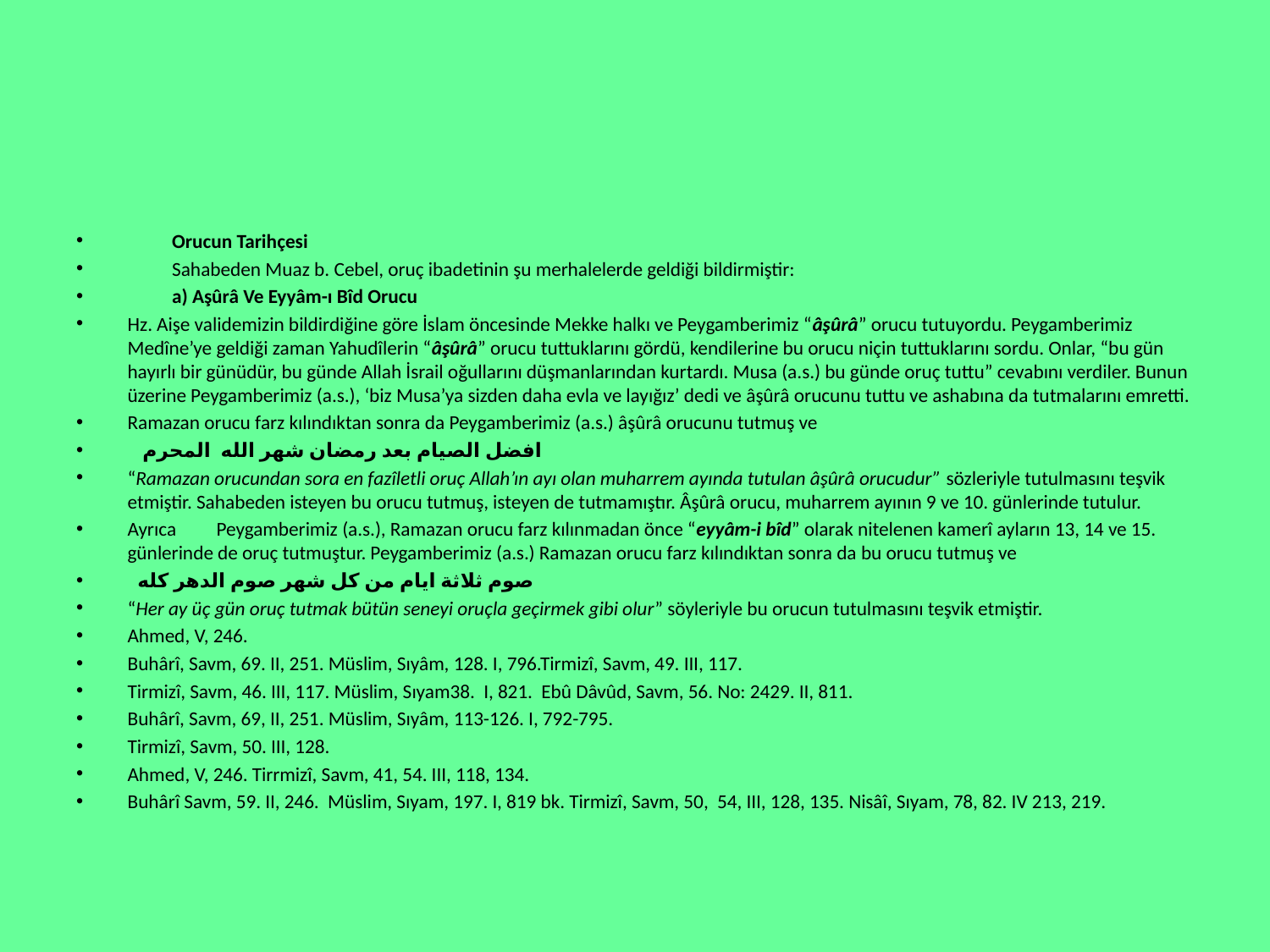

#
	Orucun Tarihçesi
	Sahabeden Muaz b. Cebel, oruç ibadetinin şu merhalelerde geldiği bildirmiştir:
	a) Aşûrâ Ve Eyyâm-ı Bîd Orucu
Hz. Aişe validemizin bildirdiğine göre İslam öncesinde Mekke halkı ve Peygamberimiz “âşûrâ” orucu tutuyordu. Peygamberimiz Medîne’ye geldiği zaman Yahudîlerin “âşûrâ” orucu tuttuklarını gördü, kendilerine bu orucu niçin tuttuklarını sordu. Onlar, “bu gün hayırlı bir günüdür, bu günde Allah İsrail oğullarını düşmanlarından kurtardı. Musa (a.s.) bu günde oruç tuttu” cevabını verdiler. Bunun üzerine Peygamberimiz (a.s.), ‘biz Musa’ya sizden daha evla ve layığız’ dedi ve âşûrâ orucunu tuttu ve ashabına da tutmalarını emretti.
Ramazan orucu farz kılındıktan sonra da Peygamberimiz (a.s.) âşûrâ orucunu tutmuş ve
   افضل الصيام بعد رمضان شهر الله  المحرم
“Ramazan orucundan sora en fazîletli oruç Allah’ın ayı olan muharrem ayında tutulan âşûrâ orucudur” sözleriyle tutulmasını teşvik etmiştir. Sahabeden isteyen bu orucu tutmuş, isteyen de tutmamıştır. Âşûrâ orucu, muharrem ayının 9 ve 10. günlerinde tutulur.
Ayrıca	Peygamberimiz (a.s.), Ramazan orucu farz kılınmadan önce “eyyâm-i bîd” olarak nitelenen kamerî ayların 13, 14 ve 15. günlerinde de oruç tutmuştur. Peygamberimiz (a.s.) Ramazan orucu farz kılındıktan sonra da bu orucu tutmuş ve
  صوم ثلاثة ايام من كل شهر صوم الدهر كله
“Her ay üç gün oruç tutmak bütün seneyi oruçla geçirmek gibi olur” söyleriyle bu orucun tutulmasını teşvik etmiştir.
Ahmed, V, 246.
Buhârî, Savm, 69. II, 251. Müslim, Sıyâm, 128. I, 796.Tirmizî, Savm, 49. III, 117.
Tirmizî, Savm, 46. III, 117. Müslim, Sıyam38.  I, 821.  Ebû Dâvûd, Savm, 56. No: 2429. II, 811.
Buhârî, Savm, 69, II, 251. Müslim, Sıyâm, 113-126. I, 792-795.
Tirmizî, Savm, 50. III, 128.
Ahmed, V, 246. Tirrmizî, Savm, 41, 54. III, 118, 134.
Buhârî Savm, 59. II, 246.  Müslim, Sıyam, 197. I, 819 bk. Tirmizî, Savm, 50,  54, III, 128, 135. Nisâî, Sıyam, 78, 82. IV 213, 219.